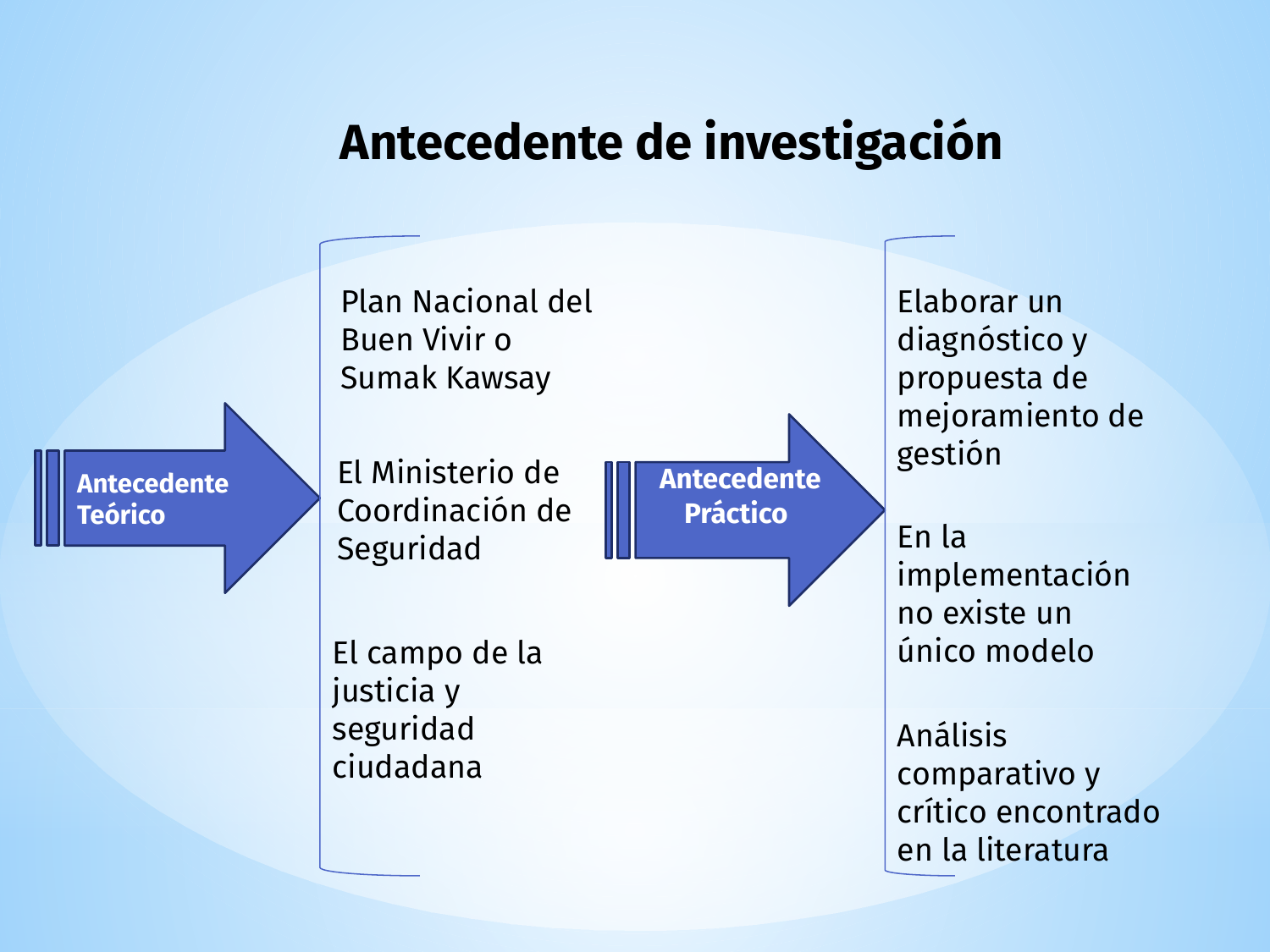

Antecedente de investigación

Plan Nacional del Buen Vivir o Sumak Kawsay
Elaborar un diagnóstico y propuesta de mejoramiento de gestión
Antecedente Teórico
 Antecedente Práctico

El Ministerio de Coordinación de Seguridad
En la implementación no existe un único modelo
El campo de la justicia y seguridad ciudadana
Análisis comparativo y crítico encontrado en la literatura